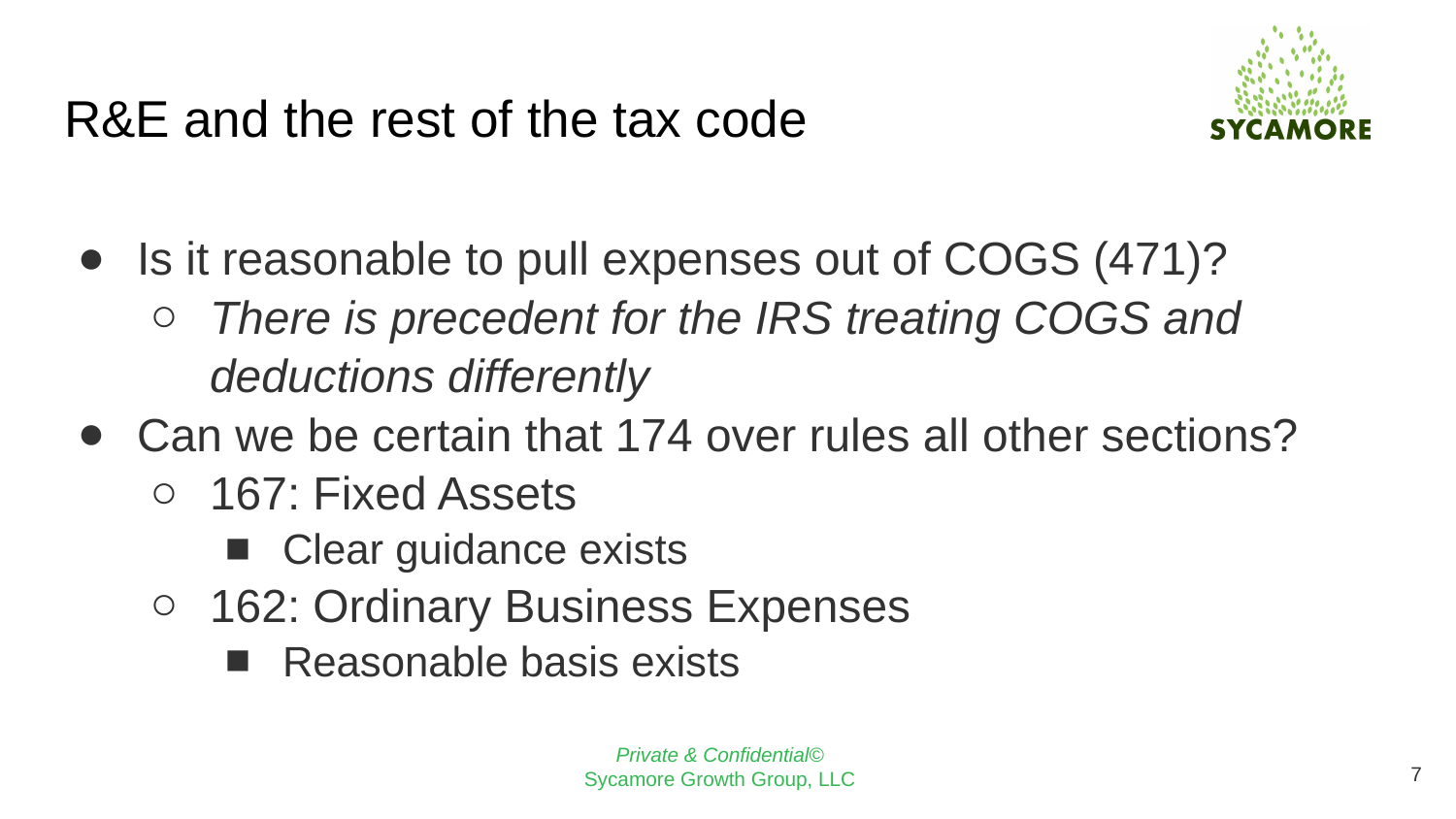

# R&E and the rest of the tax code
Is it reasonable to pull expenses out of COGS (471)?
There is precedent for the IRS treating COGS and deductions differently
Can we be certain that 174 over rules all other sections?
167: Fixed Assets
Clear guidance exists
162: Ordinary Business Expenses
Reasonable basis exists
7